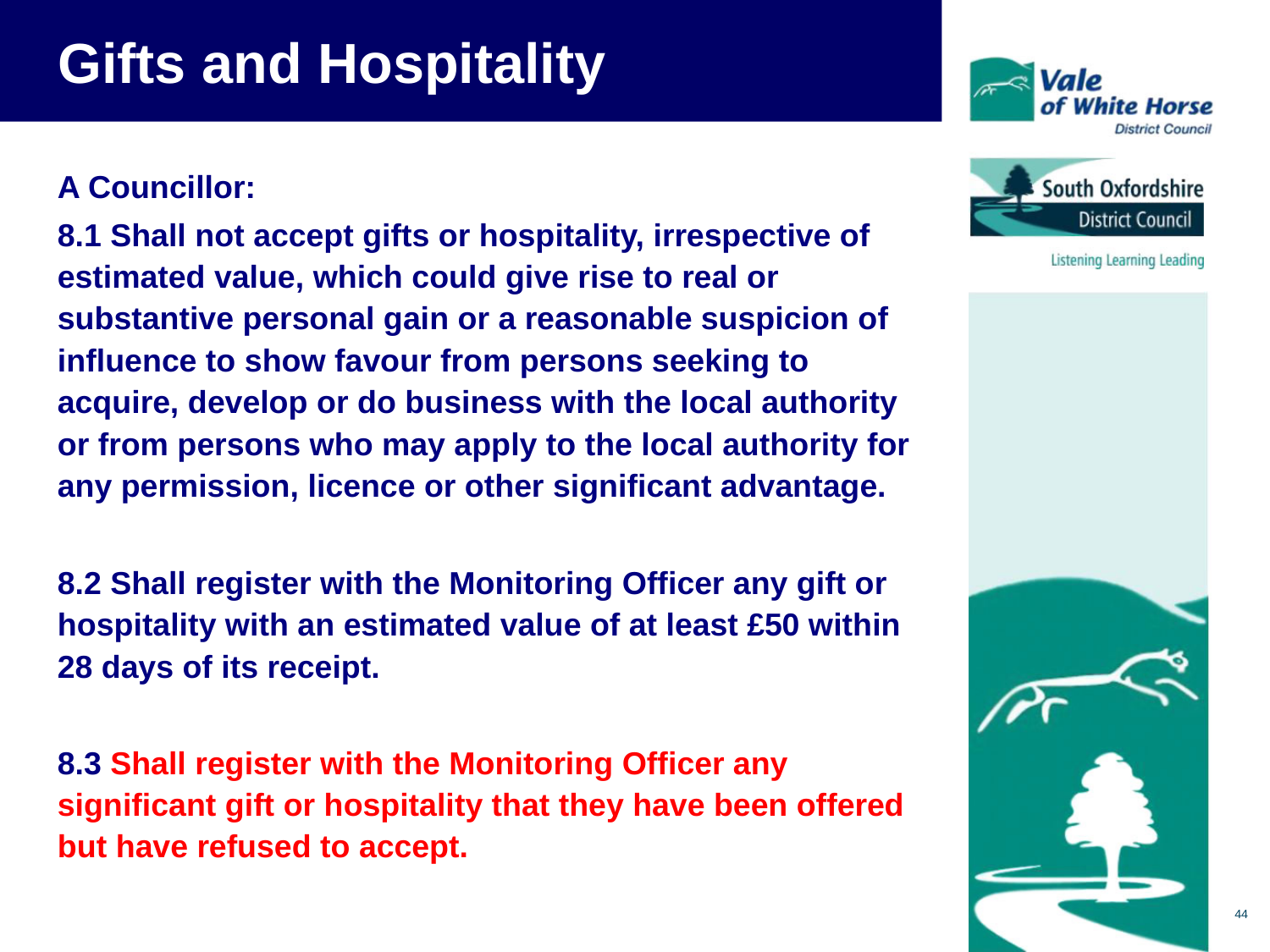

# Gifts and Hospitality
A Councillor:
8.1 Shall not accept gifts or hospitality, irrespective of estimated value, which could give rise to real or substantive personal gain or a reasonable suspicion of influence to show favour from persons seeking to acquire, develop or do business with the local authority or from persons who may apply to the local authority for any permission, licence or other significant advantage.

8.2 Shall register with the Monitoring Officer any gift or hospitality with an estimated value of at least £50 within 28 days of its receipt.

8.3 Shall register with the Monitoring Officer any significant gift or hospitality that they have been offered but have refused to accept.

44